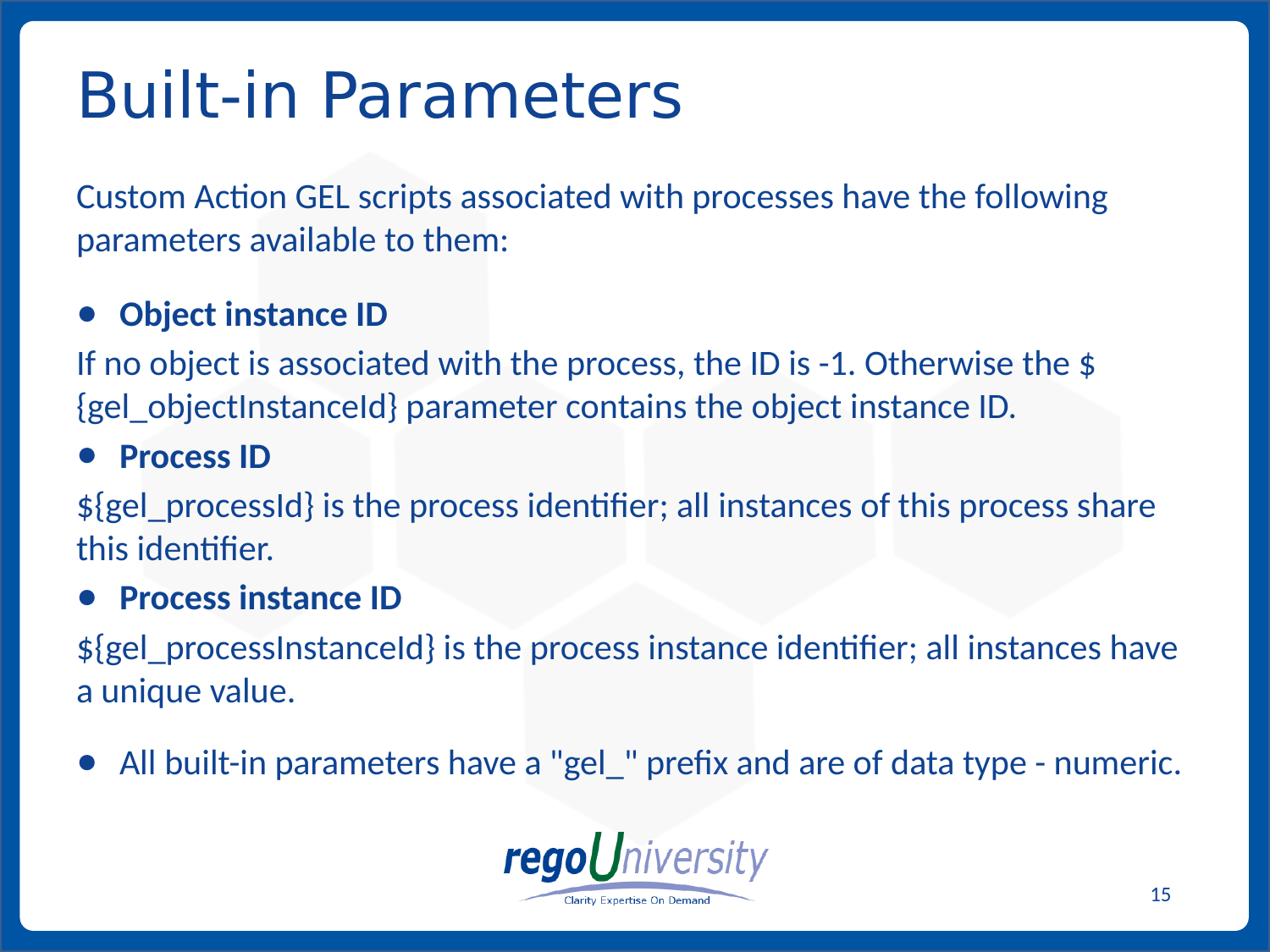

# Built-in Parameters
Custom Action GEL scripts associated with processes have the following parameters available to them:

Object instance ID
If no object is associated with the process, the ID is -1. Otherwise the ${gel_objectInstanceId} parameter contains the object instance ID.
Process ID
${gel_processId} is the process identifier; all instances of this process share this identifier.
Process instance ID
${gel_processInstanceId} is the process instance identifier; all instances have a unique value.

All built-in parameters have a "gel_" prefix and are of data type - numeric.